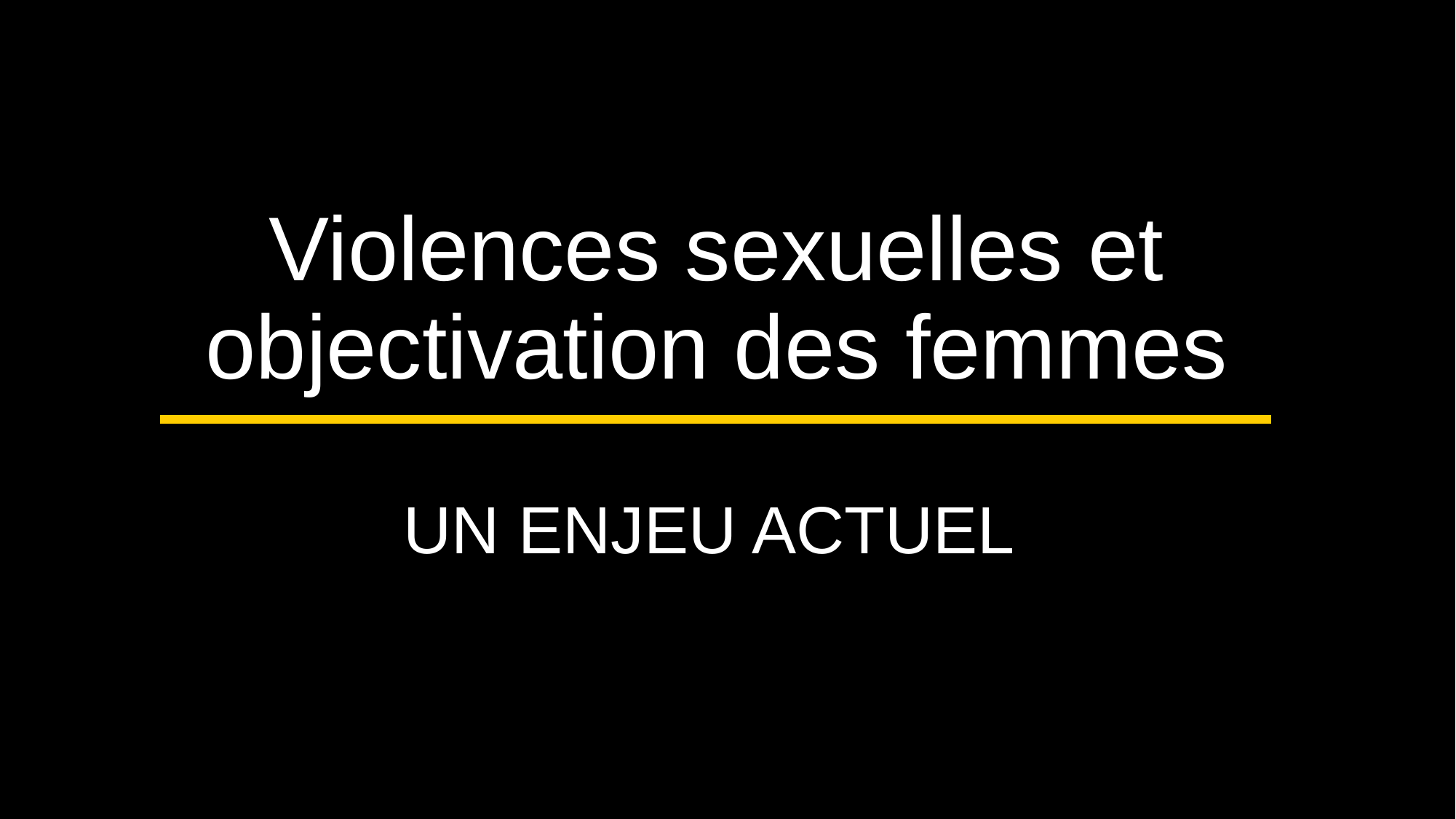

# Violences sexuelles et objectivation des femmes

UN ENJEU ACTUEL